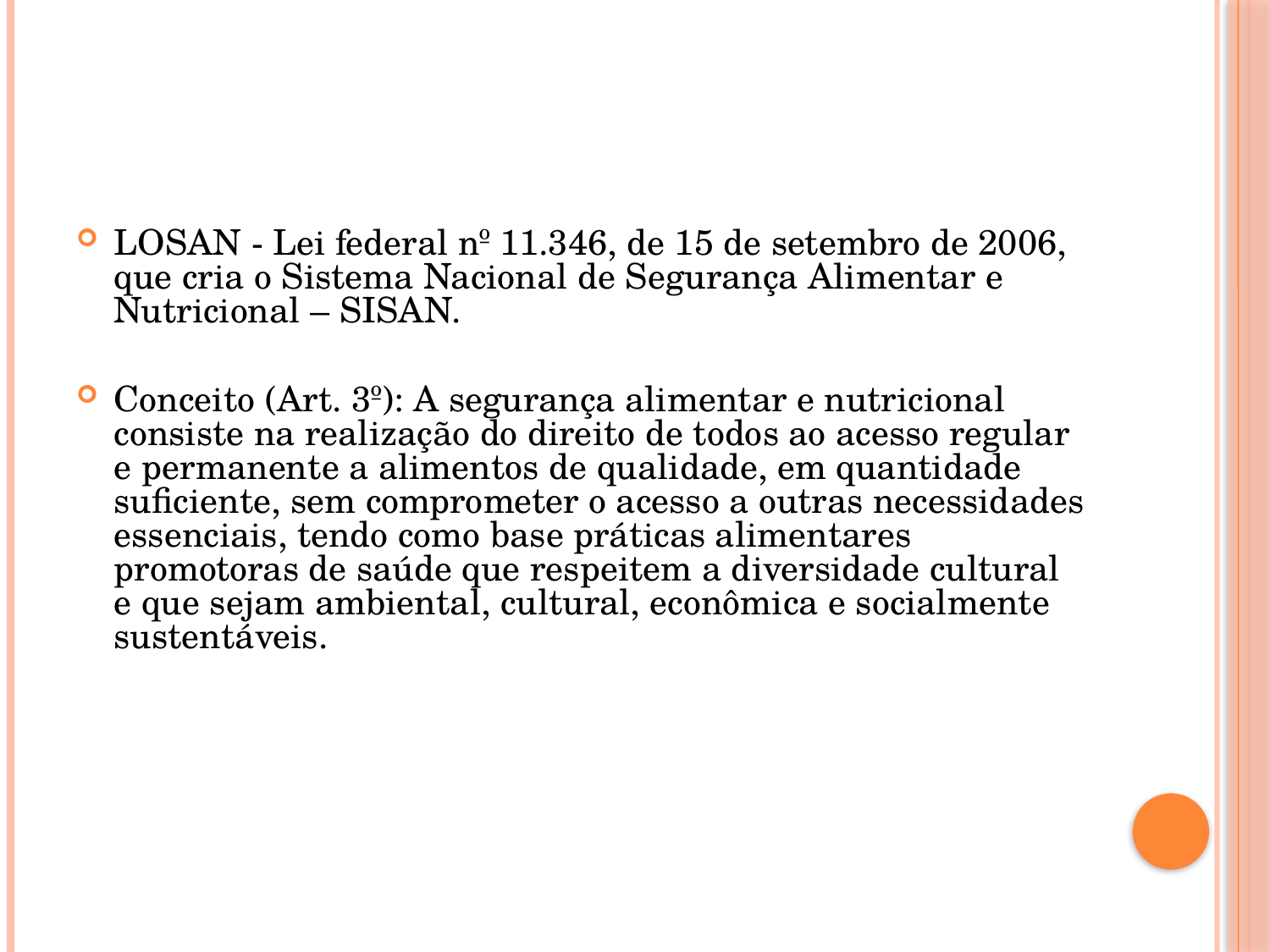

#
LOSAN - Lei federal nº 11.346, de 15 de setembro de 2006, que cria o Sistema Nacional de Segurança Alimentar e Nutricional – SISAN.

Conceito (Art. 3º): A segurança alimentar e nutricional consiste na realização do direito de todos ao acesso regular e permanente a alimentos de qualidade, em quantidade suficiente, sem comprometer o acesso a outras necessidades essenciais, tendo como base práticas alimentares promotoras de saúde que respeitem a diversidade cultural e que sejam ambiental, cultural, econômica e socialmente sustentáveis.